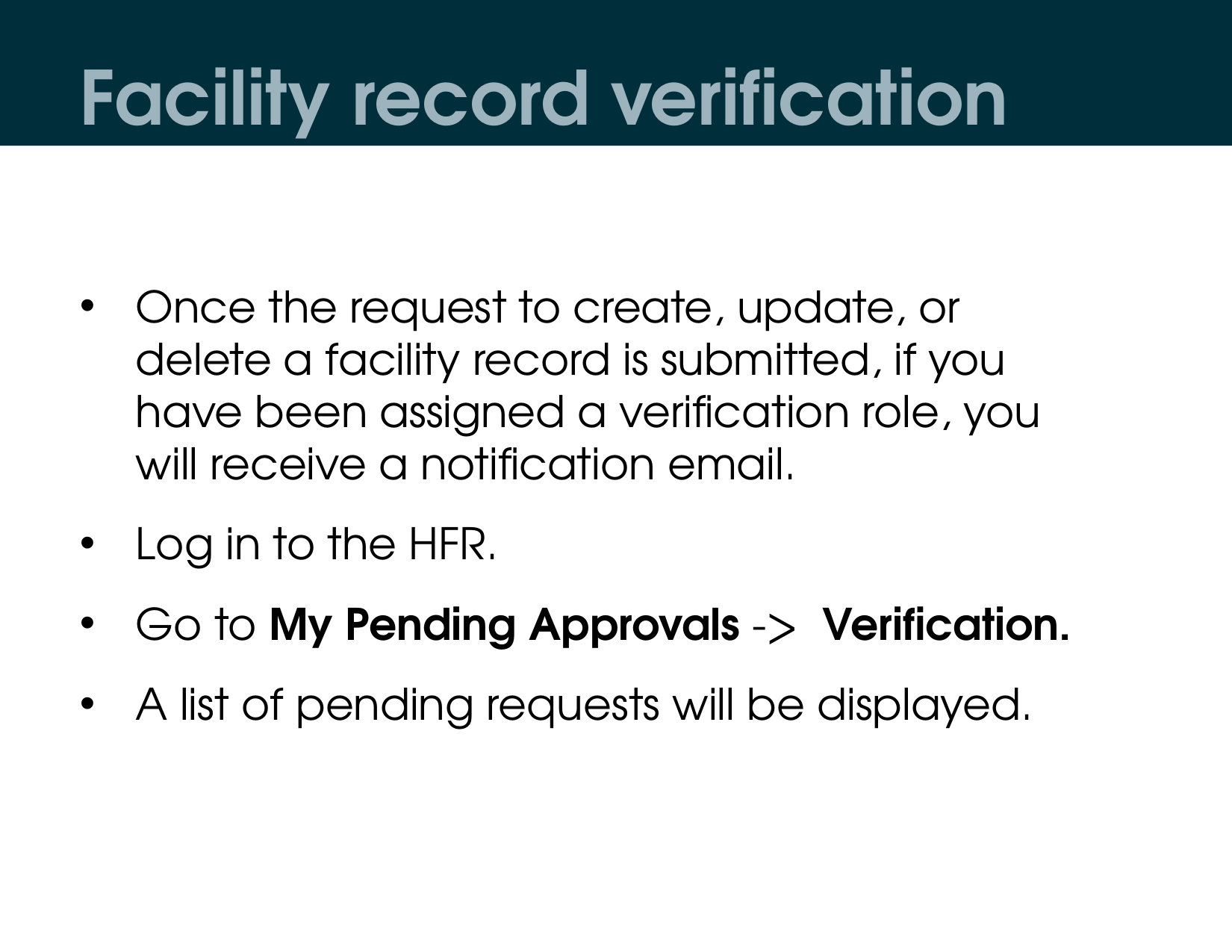

# Facility record verification
Once the request to create, update, or delete a facility record is submitted, if you have been assigned a verification role, you will receive a notification email.
Log in to the HFR.
Go to My Pending Approvals ->  Verification.
A list of pending requests will be displayed.